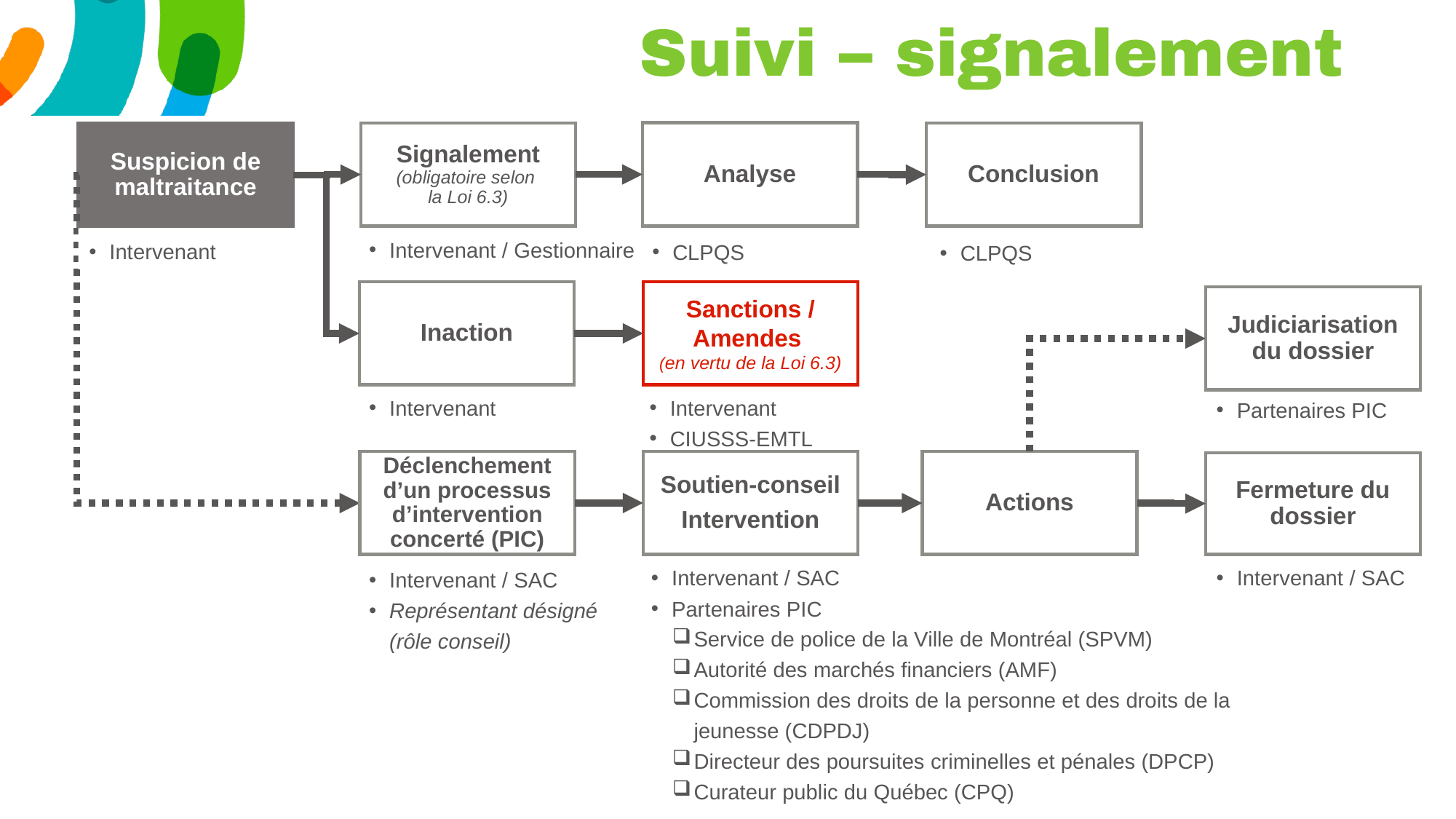

# Suivi – signalement

Analyse
Signalement
(obligatoire selon
la Loi 6.3)
Conclusion
Suspicion de maltraitance
Intervenant / Gestionnaire
Intervenant
CLPQS
CLPQS
Sanctions / Amendes
(en vertu de la Loi 6.3)
Inaction
Judiciarisation du dossier
Intervenant
CIUSSS-EMTL
Intervenant
Partenaires PIC
Soutien-conseil
Intervention
Actions
Déclenchement d’un processus d’intervention concerté (PIC)
Fermeture du dossier
Intervenant / SAC
Partenaires PIC
Service de police de la Ville de Montréal (SPVM)
Autorité des marchés financiers (AMF)
Commission des droits de la personne et des droits de la jeunesse (CDPDJ)
Directeur des poursuites criminelles et pénales (DPCP)
Curateur public du Québec (CPQ)
Intervenant / SAC
Intervenant / SAC
Représentant désigné (rôle conseil)